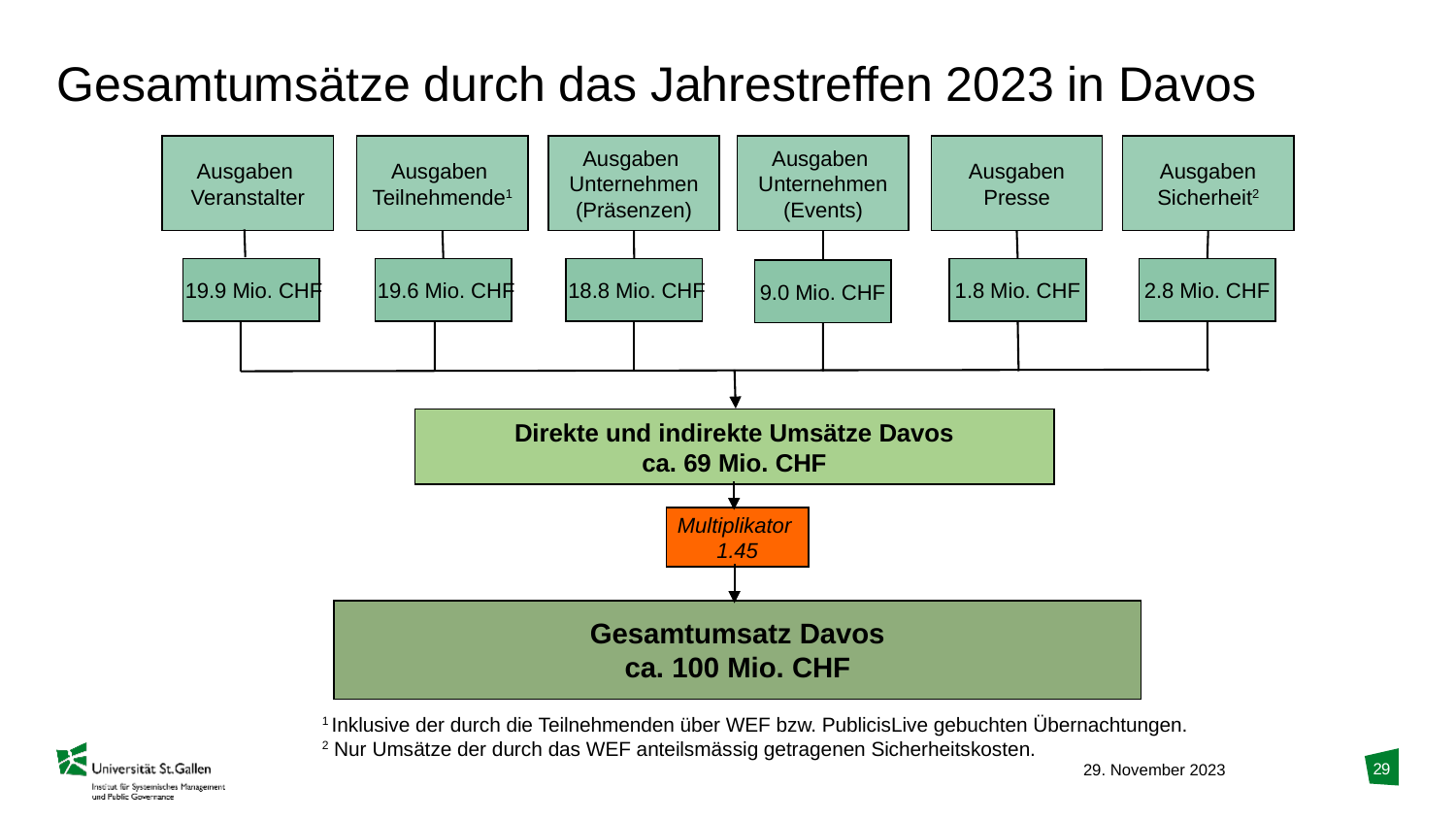

# Gesamtumsätze durch das Jahrestreffen 2023 in Davos
Ausgaben
Veranstalter
Ausgaben
Unternehmen
(Events)
Ausgaben
Teilnehmende1
Ausgaben
Unternehmen
(Präsenzen)
Ausgaben
Presse
Ausgaben
Sicherheit2
 19.9 Mio. CHF
 19.6 Mio. CHF
 18.8 Mio. CHF
1.8 Mio. CHF
2.8 Mio. CHF
9.0 Mio. CHF

Direkte und indirekte Umsätze Davos
ca. 69 Mio. CHF
Multiplikator
1.45
Gesamtumsatz Davos
ca. 100 Mio. CHF
1 Inklusive der durch die Teilnehmenden über WEF bzw. PublicisLive gebuchten Übernachtungen.
2 Nur Umsätze der durch das WEF anteilsmässig getragenen Sicherheitskosten.
29